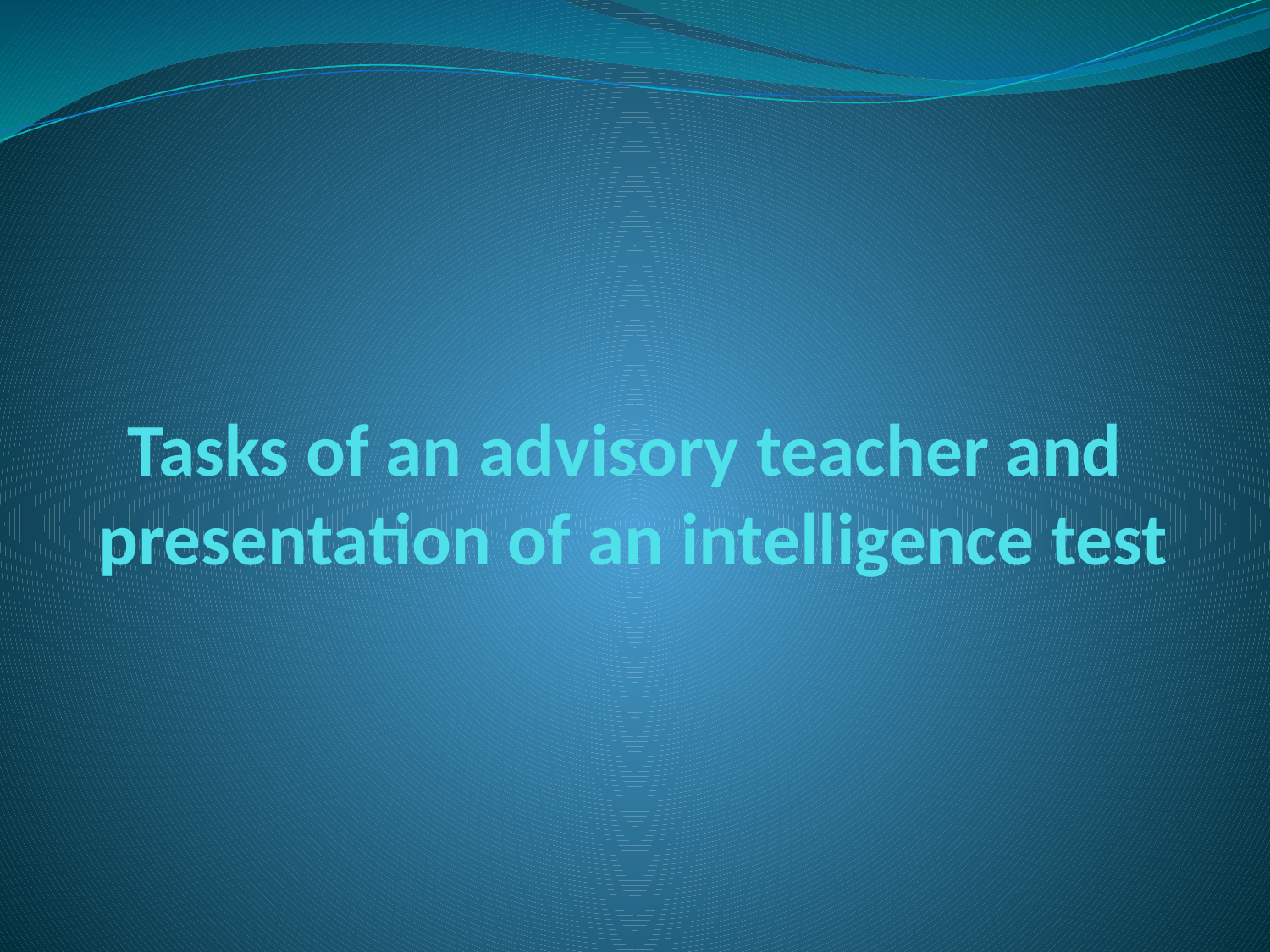

# Tasks of an advisory teacher and presentation of an intelligence test